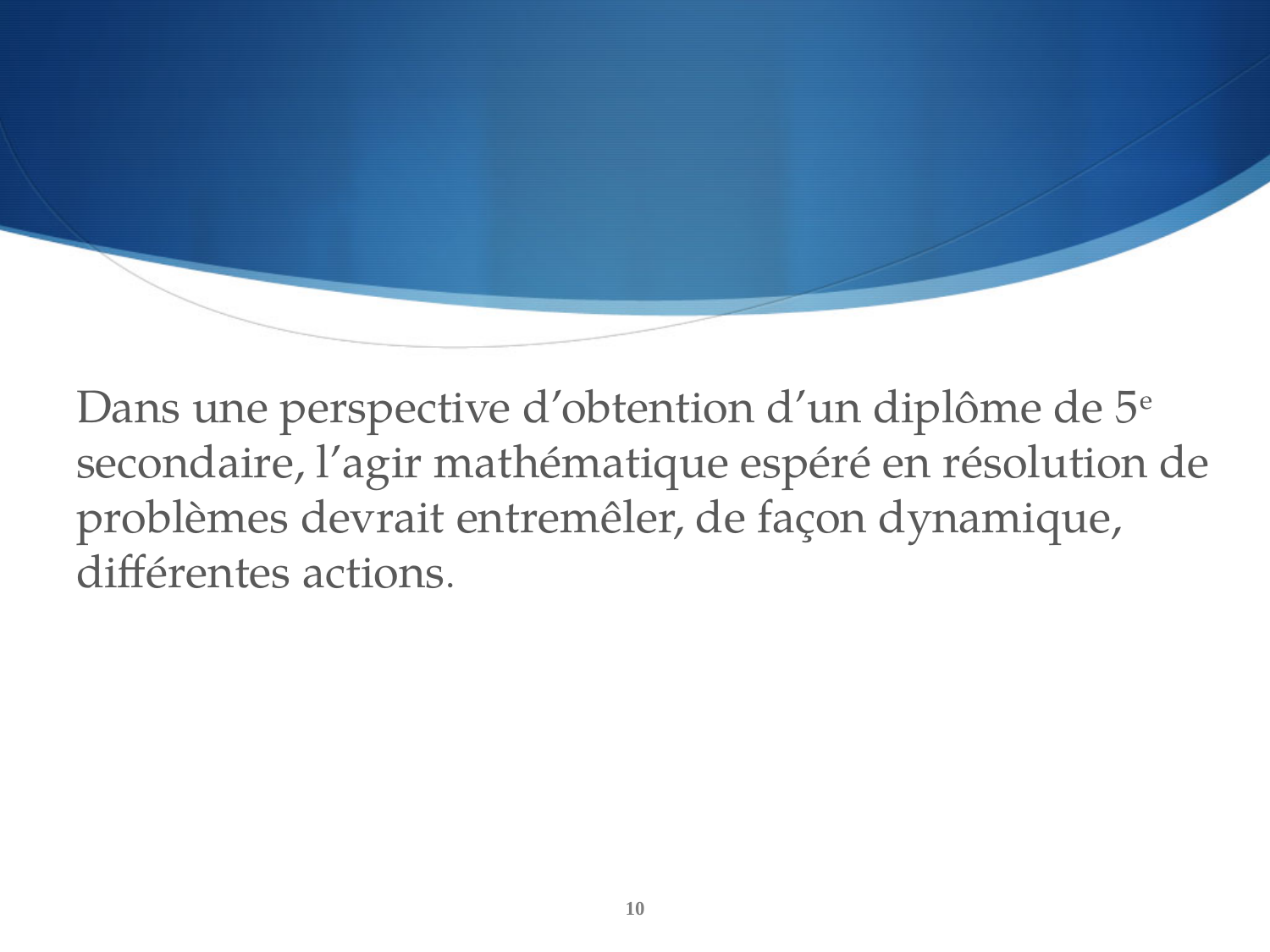

Dans une perspective d’obtention d’un diplôme de 5e secondaire, l’agir mathématique espéré en résolution de problèmes devrait entremêler, de façon dynamique,  différentes actions.
10